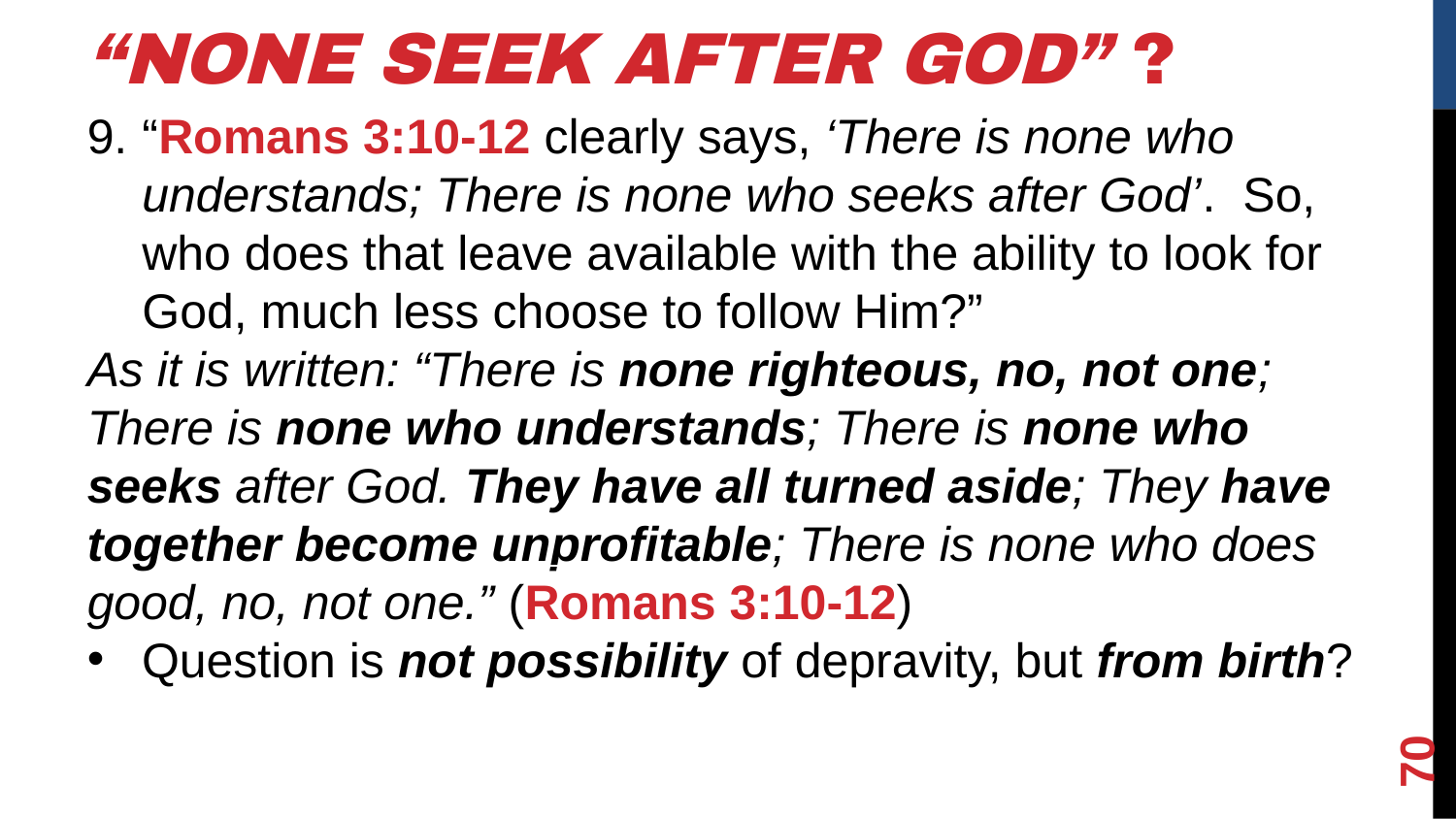

“None Seek After God” ?
“Romans 3:10-12 clearly says, ‘There is none who understands; There is none who seeks after God’.  So, who does that leave available with the ability to look for God, much less choose to follow Him?”
As it is written: “There is none righteous, no, not one; There is none who understands; There is none who seeks after God. They have all turned aside; They have together become unprofitable; There is none who does good, no, not one.” (Romans 3:10-12)
Question is not possibility of depravity, but from birth?
70